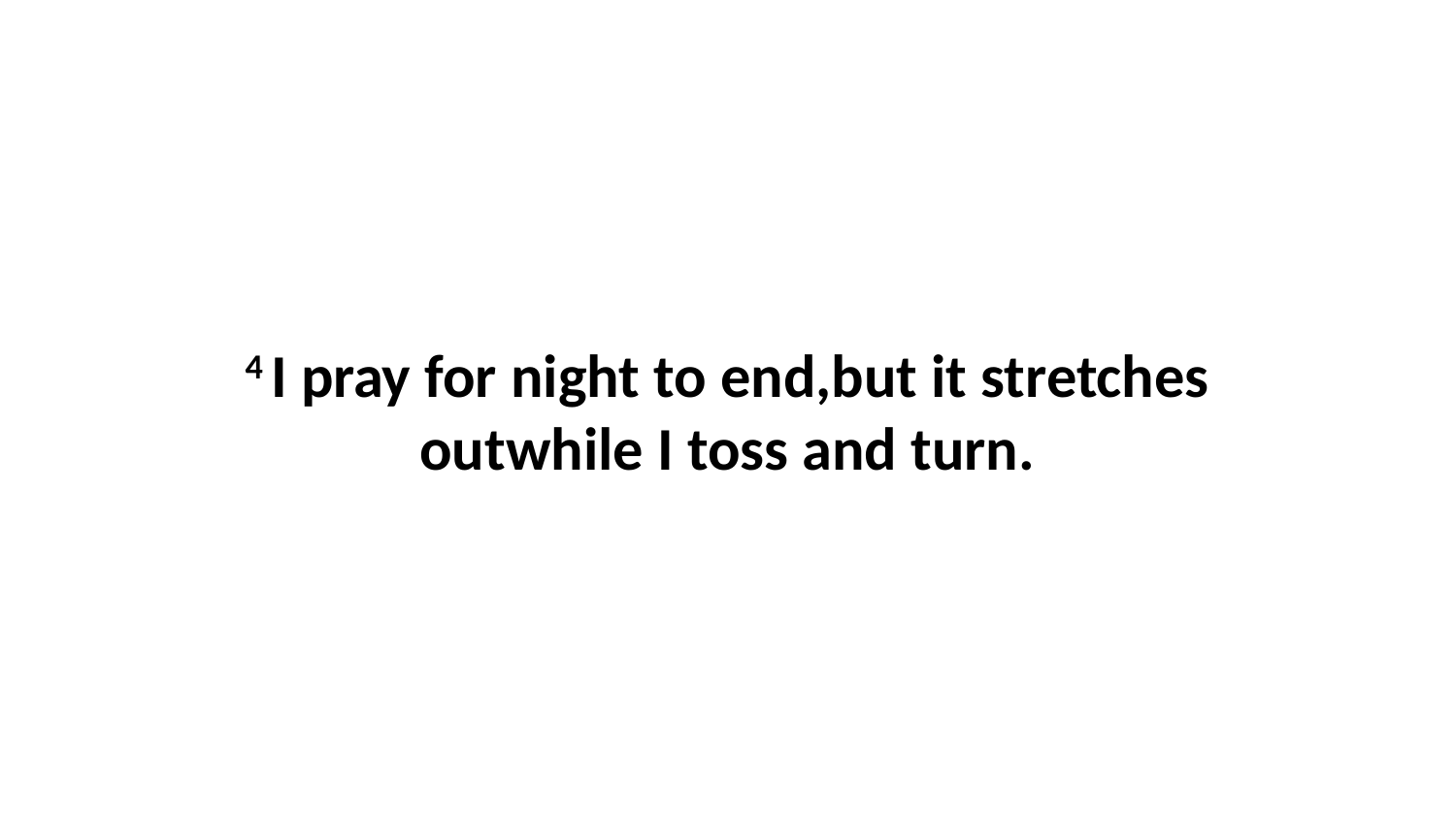

4 I pray for night to end,but it stretches outwhile I toss and turn.